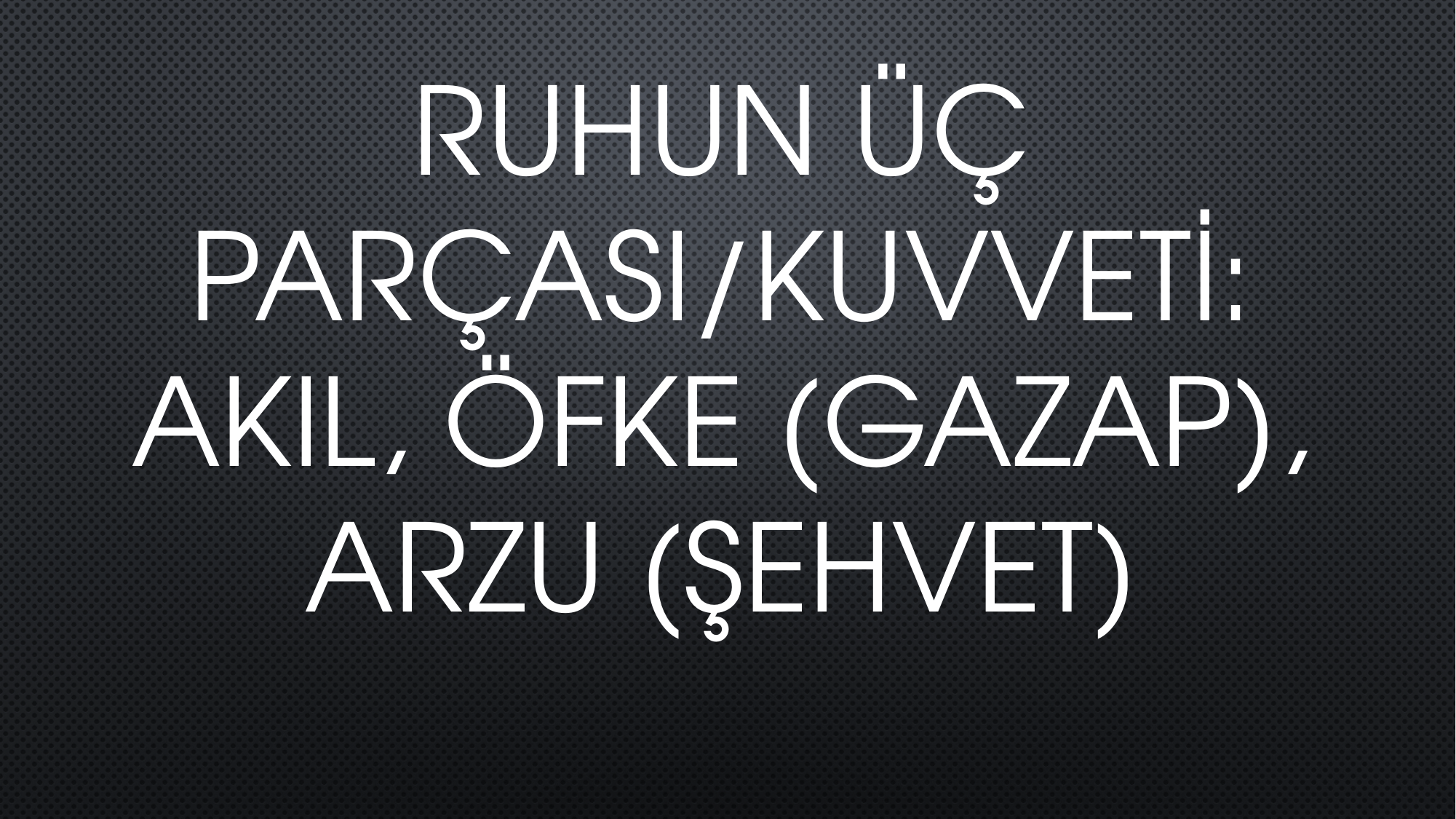

RUHUN ÜÇ PARÇASI/KUVVETİ:
AKIL, ÖFKE (GAZAP), ARZU (ŞEHVET)